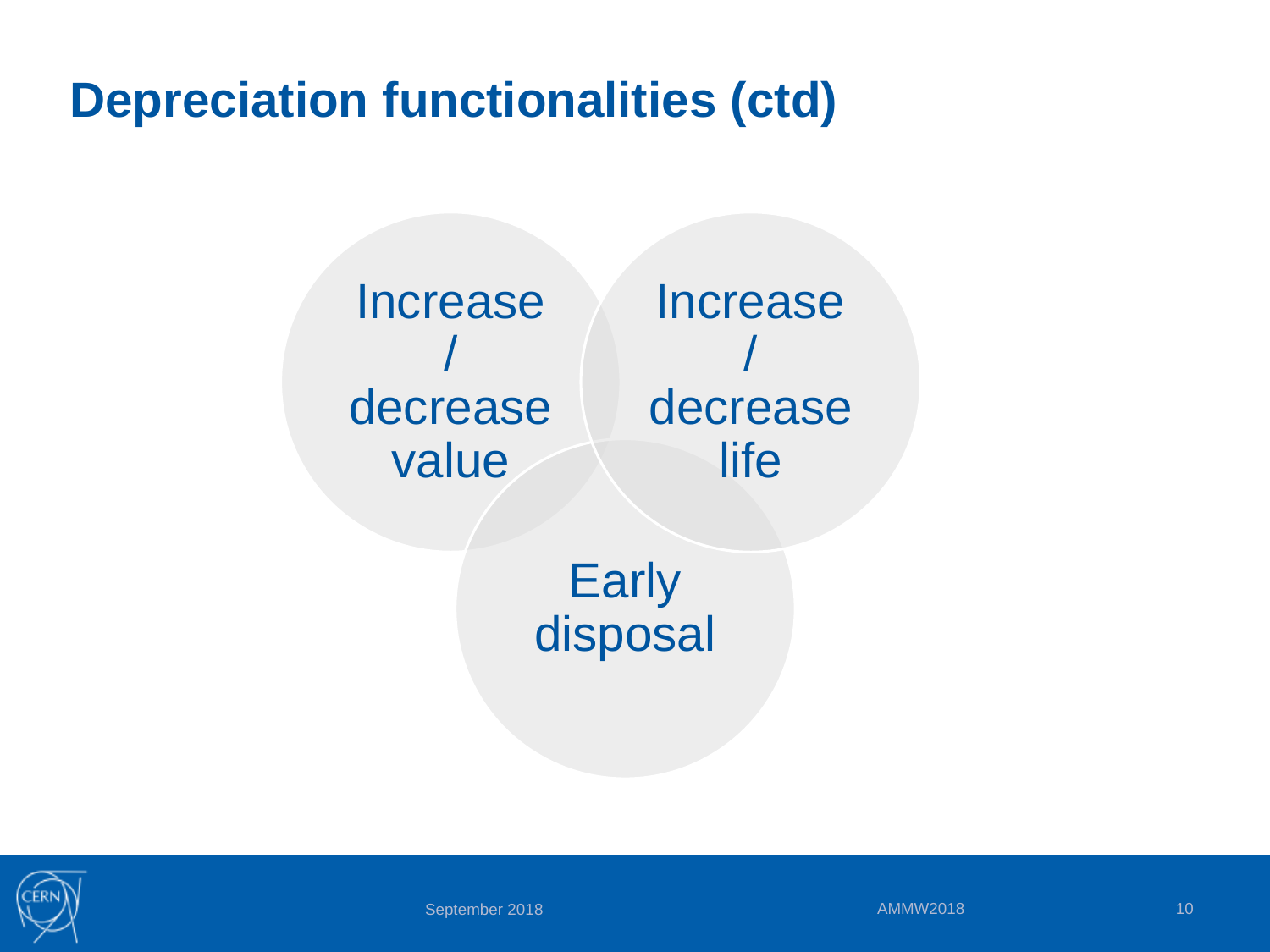

# Depreciation functionalities (ctd)
Increase / decrease value
Early disposal
Increase / decrease life
AMMW2018
10
September 2018